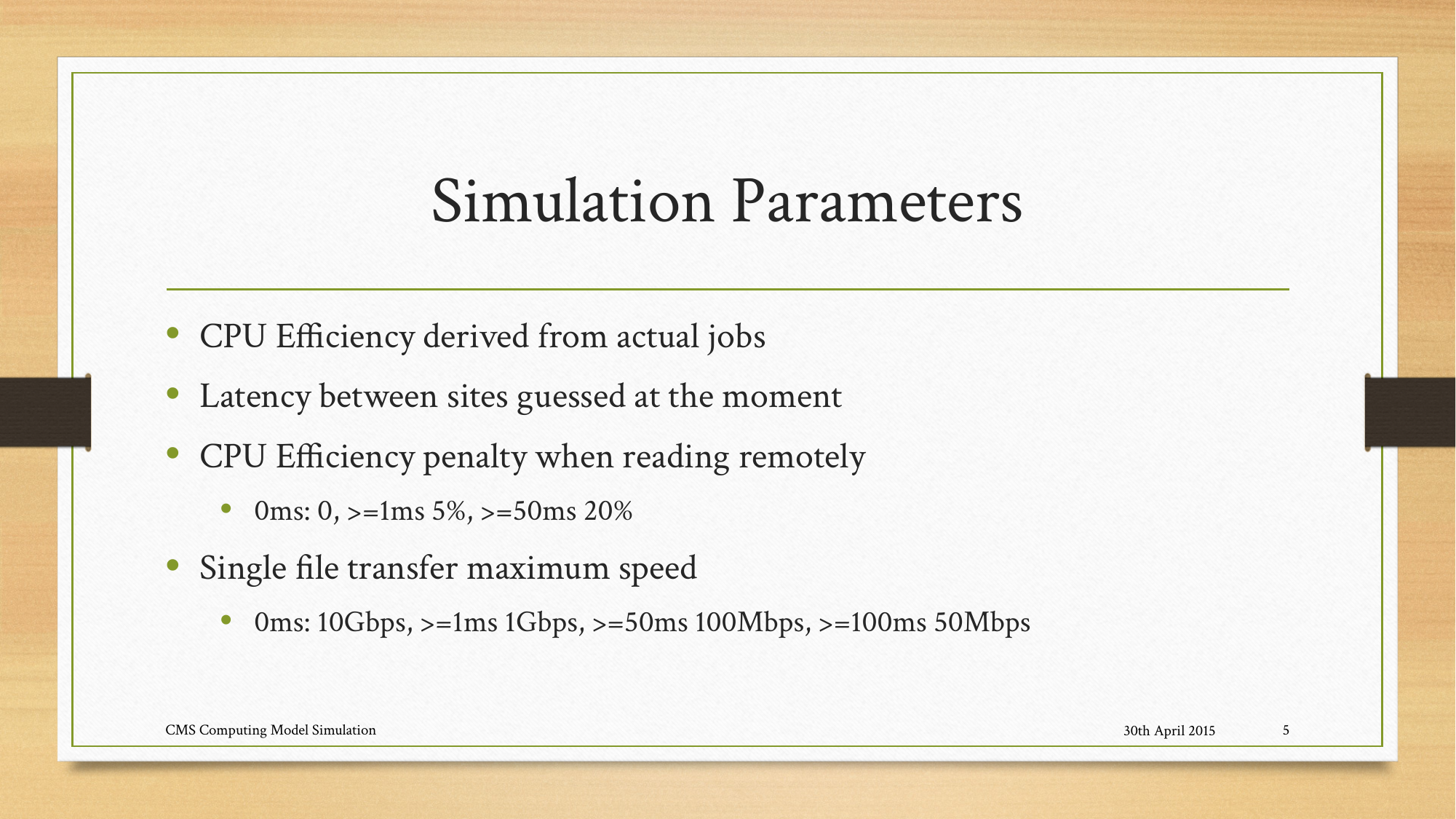

# Simulation Parameters
CPU Efficiency derived from actual jobs
Latency between sites guessed at the moment
CPU Efficiency penalty when reading remotely
0ms: 0, >=1ms 5%, >=50ms 20%
Single file transfer maximum speed
0ms: 10Gbps, >=1ms 1Gbps, >=50ms 100Mbps, >=100ms 50Mbps
CMS Computing Model Simulation
30th April 2015
5